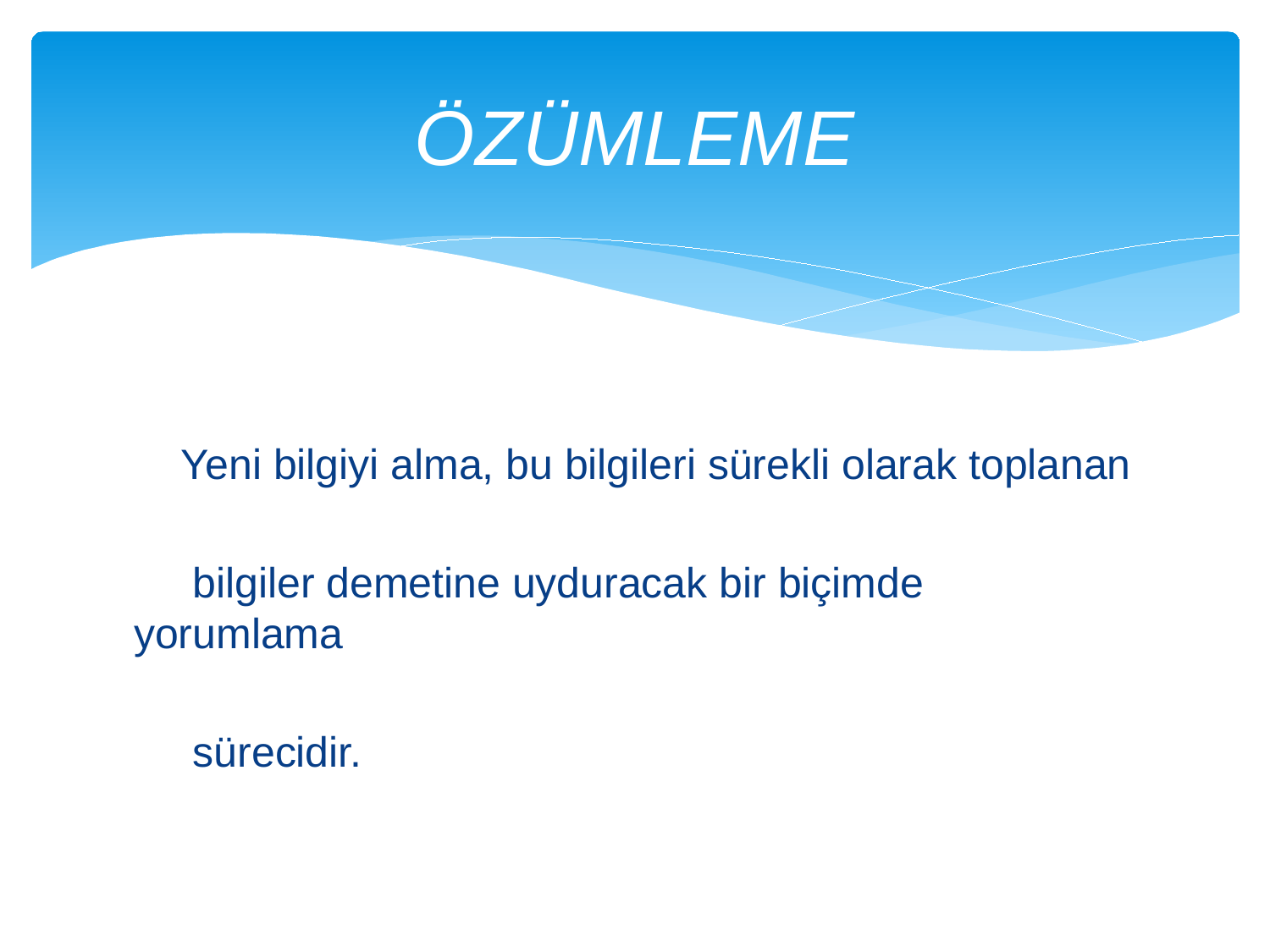

# ÖZÜMLEME

    Yeni bilgiyi alma, bu bilgileri sürekli olarak toplanan

     bilgiler demetine uyduracak bir biçimde yorumlama

     sürecidir.